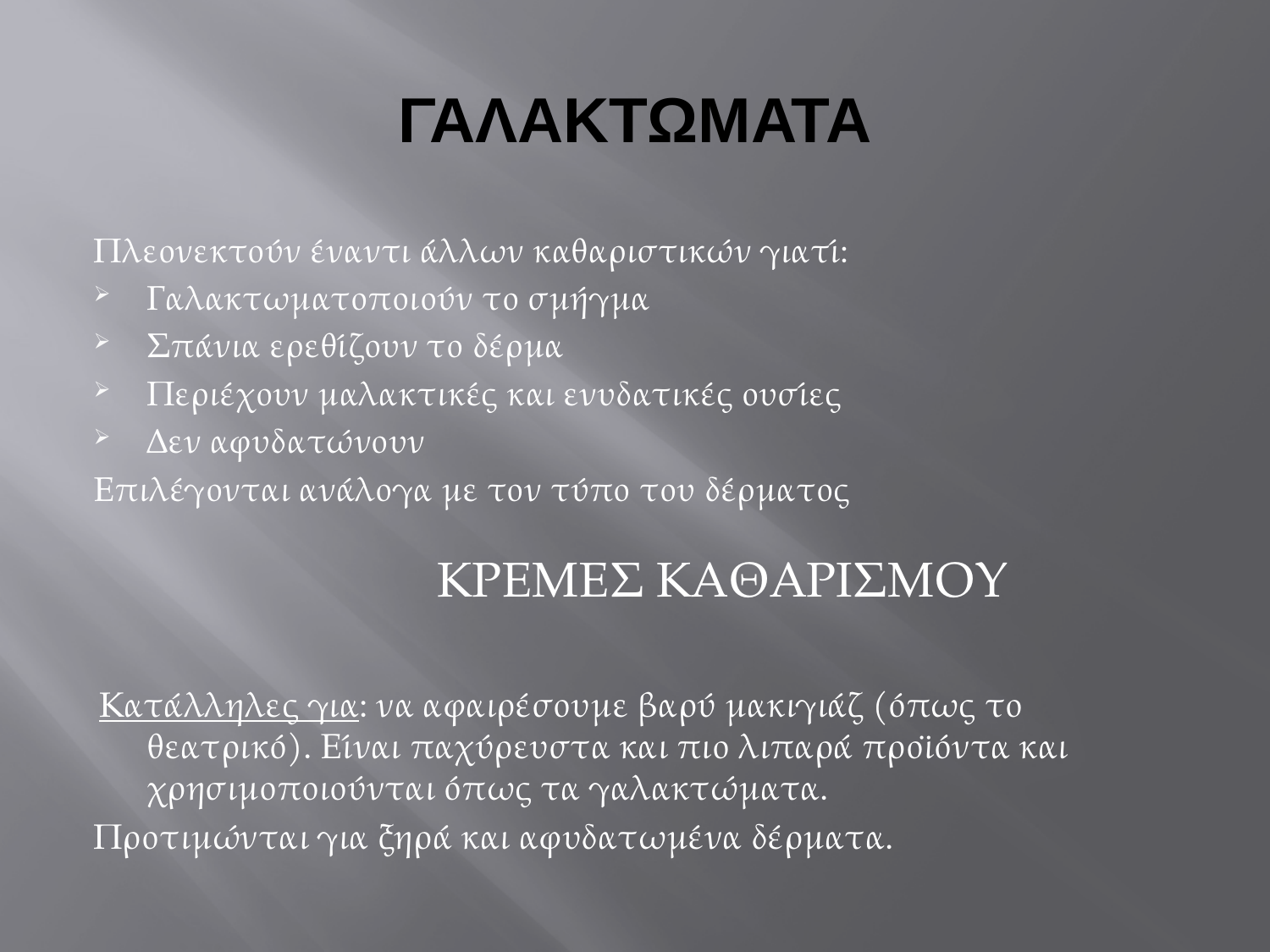

# ΓΑΛΑΚΤΩΜΑΤΑ
Πλεονεκτούν έναντι άλλων καθαριστικών γιατί:
Γαλακτωματοποιούν το σμήγμα
Σπάνια ερεθίζουν το δέρμα
Περιέχουν μαλακτικές και ενυδατικές ουσίες
Δεν αφυδατώνουν
Επιλέγονται ανάλογα με τον τύπο του δέρματος

                            ΚΡΕΜΕΣ ΚΑΘΑΡΙΣΜΟΥ

 Κατάλληλες για: να αφαιρέσουμε βαρύ μακιγιάζ (όπως το θεατρικό). Είναι παχύρευστα και πιο λιπαρά προϊόντα και χρησιμοποιούνται όπως τα γαλακτώματα.
Προτιμώνται για ξηρά και αφυδατωμένα δέρματα.